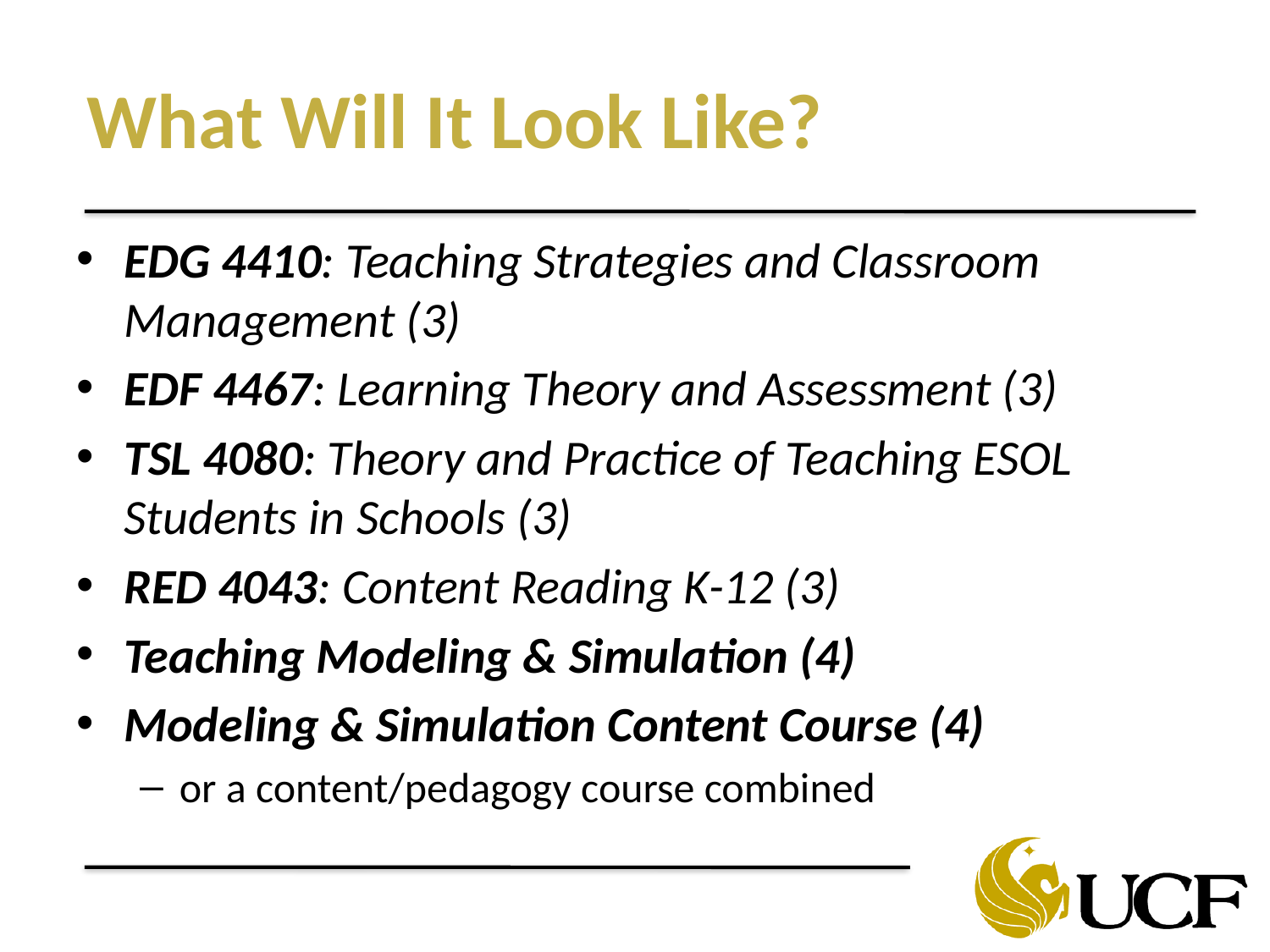

# What Will It Look Like?
EDG 4410: Teaching Strategies and Classroom Management (3)
EDF 4467: Learning Theory and Assessment (3)
TSL 4080: Theory and Practice of Teaching ESOL Students in Schools (3)
RED 4043: Content Reading K-12 (3)
Teaching Modeling & Simulation (4)
Modeling & Simulation Content Course (4)
or a content/pedagogy course combined